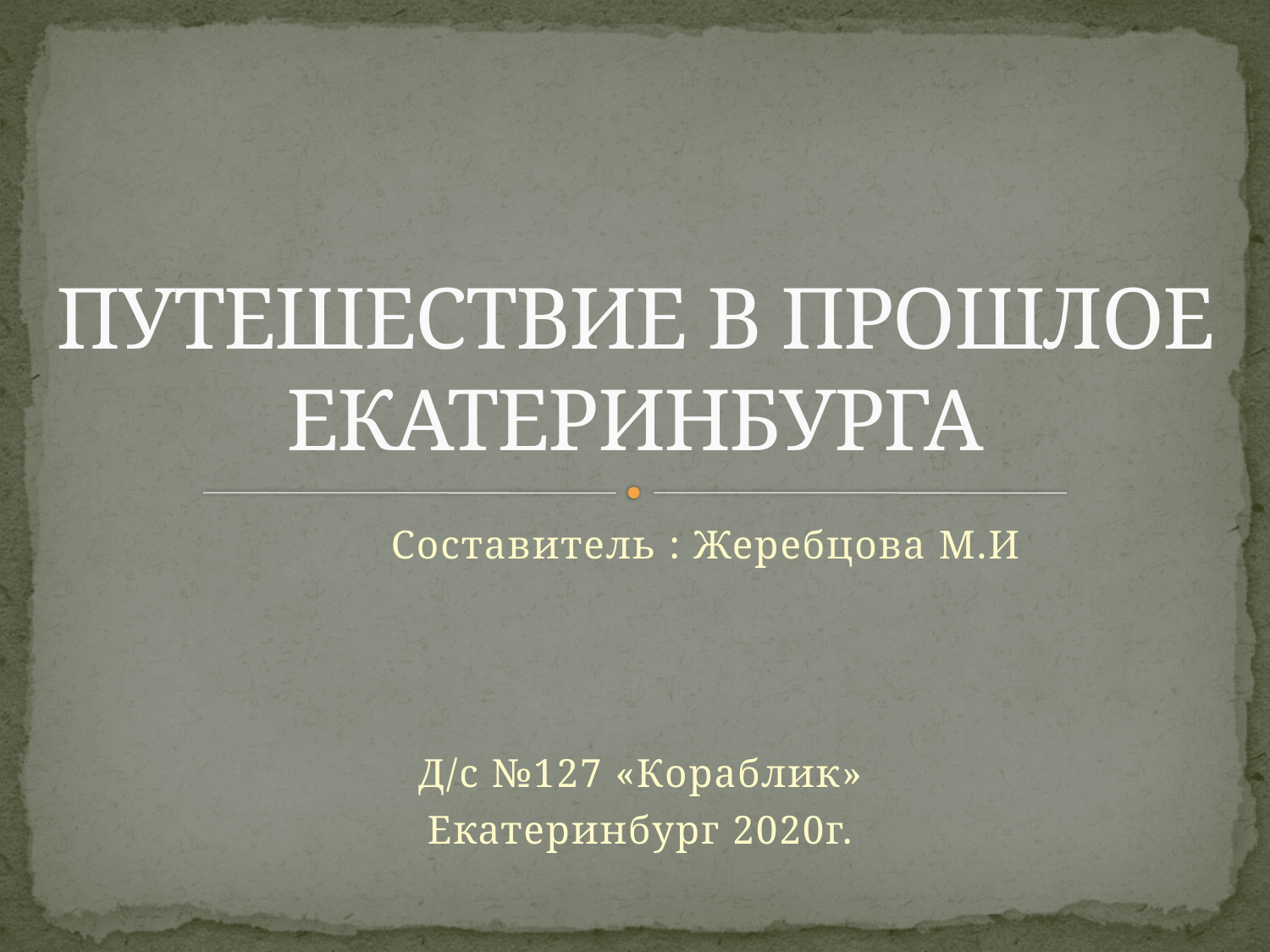

# ПУТЕШЕСТВИЕ В ПРОШЛОЕ ЕКАТЕРИНБУРГА
           Составитель : Жеребцова М.И

Д/с №127 «Кораблик»
Екатеринбург 2020г.